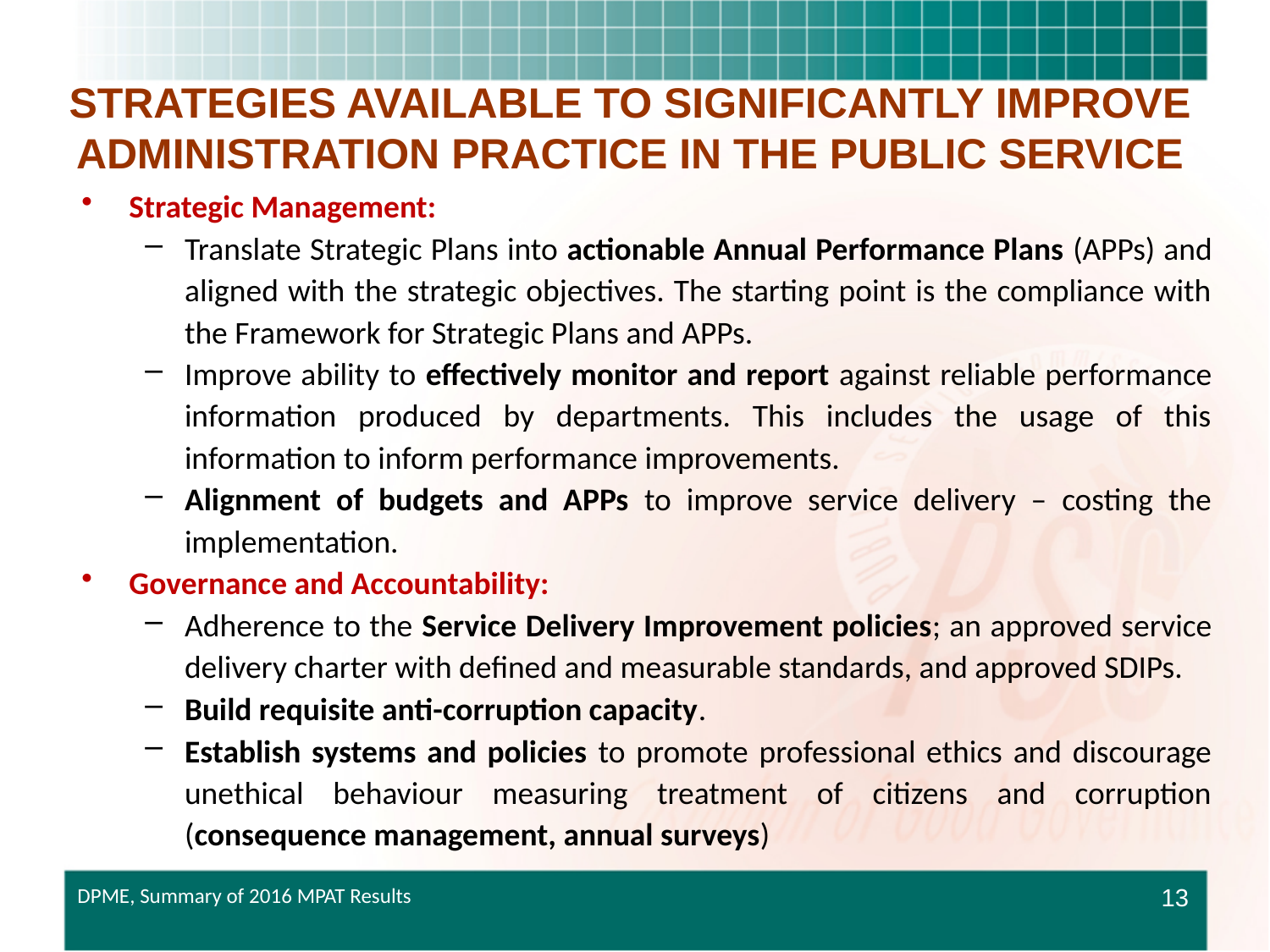

# STRATEGIES AVAILABLE TO SIGNIFICANTLY IMPROVE ADMINISTRATION PRACTICE IN THE PUBLIC SERVICE
Strategic Management:
Translate Strategic Plans into actionable Annual Performance Plans (APPs) and aligned with the strategic objectives. The starting point is the compliance with the Framework for Strategic Plans and APPs.
Improve ability to effectively monitor and report against reliable performance information produced by departments. This includes the usage of this information to inform performance improvements.
Alignment of budgets and APPs to improve service delivery – costing the implementation.
Governance and Accountability:
Adherence to the Service Delivery Improvement policies; an approved service delivery charter with defined and measurable standards, and approved SDIPs.
Build requisite anti-corruption capacity.
Establish systems and policies to promote professional ethics and discourage unethical behaviour measuring treatment of citizens and corruption (consequence management, annual surveys)

DPME, Summary of 2016 MPAT Results
13